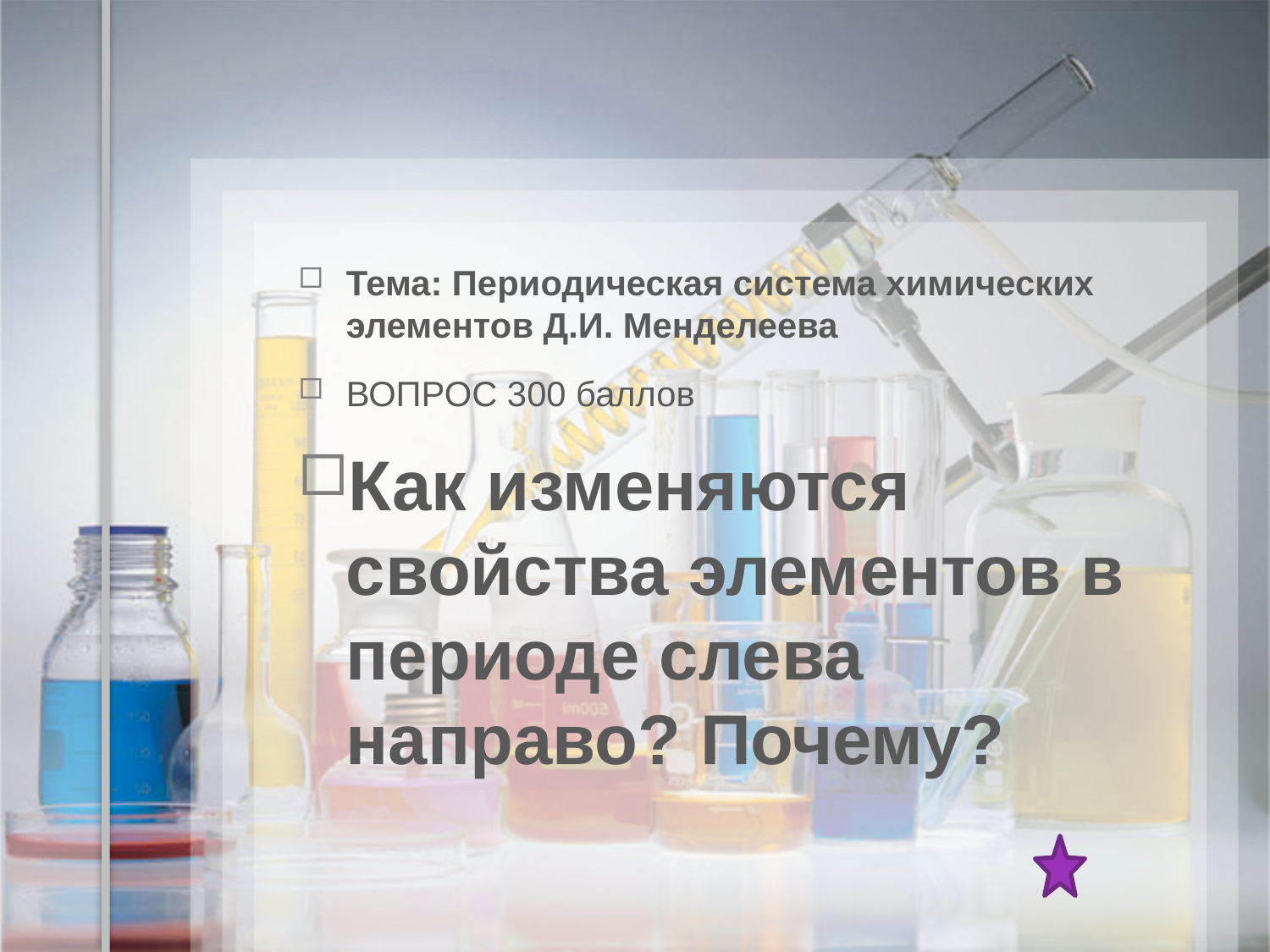

Тема: Периодическая система химических элементов Д.И. Менделеева
ВОПРОС 300 баллов
Как изменяются свойства элементов в периоде слева направо? Почему?
#